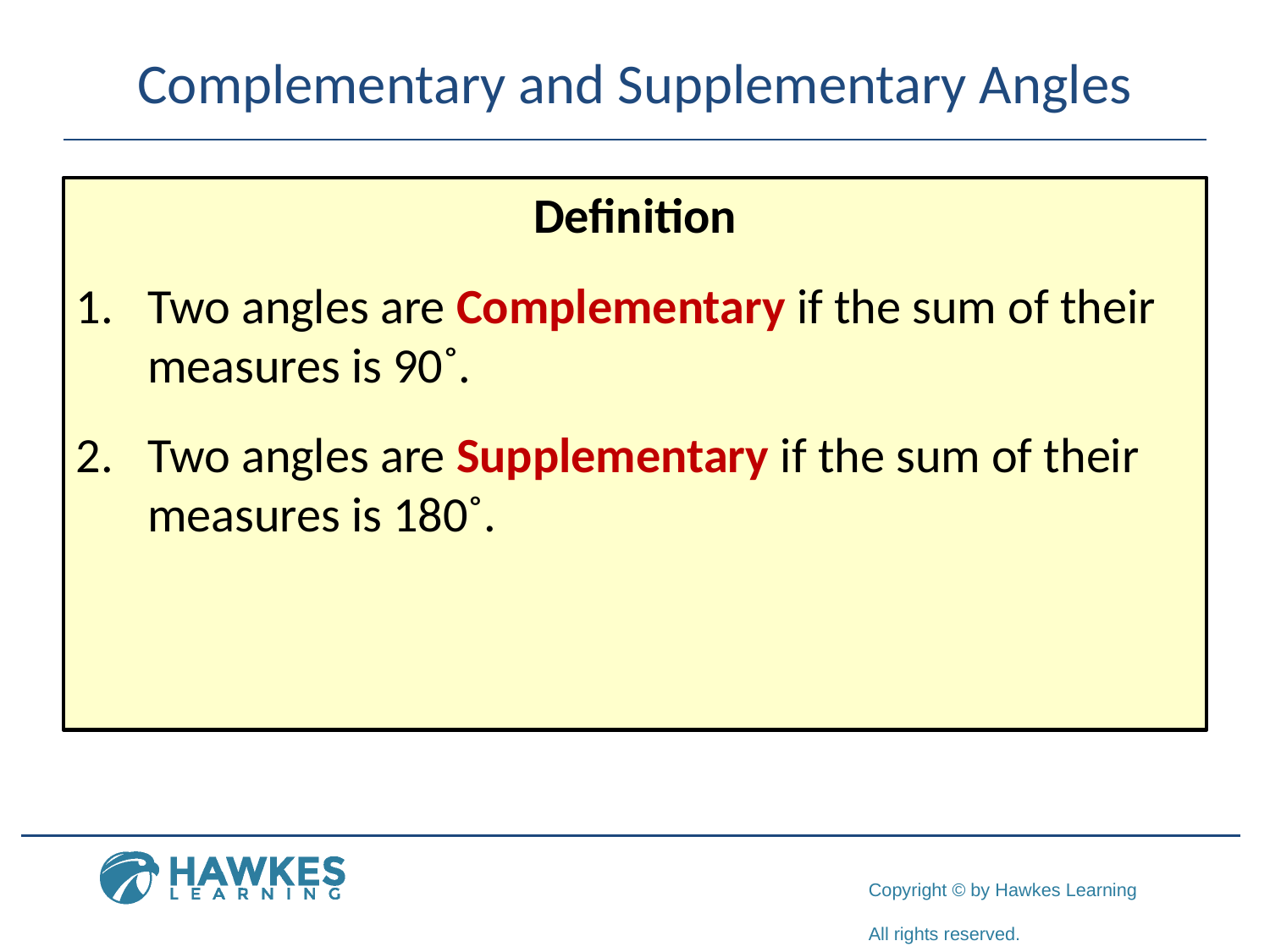

# Complementary and Supplementary Angles
Definition
Two angles are Complementary if the sum of their measures is 90˚.
Two angles are Supplementary if the sum of their measures is 180˚.